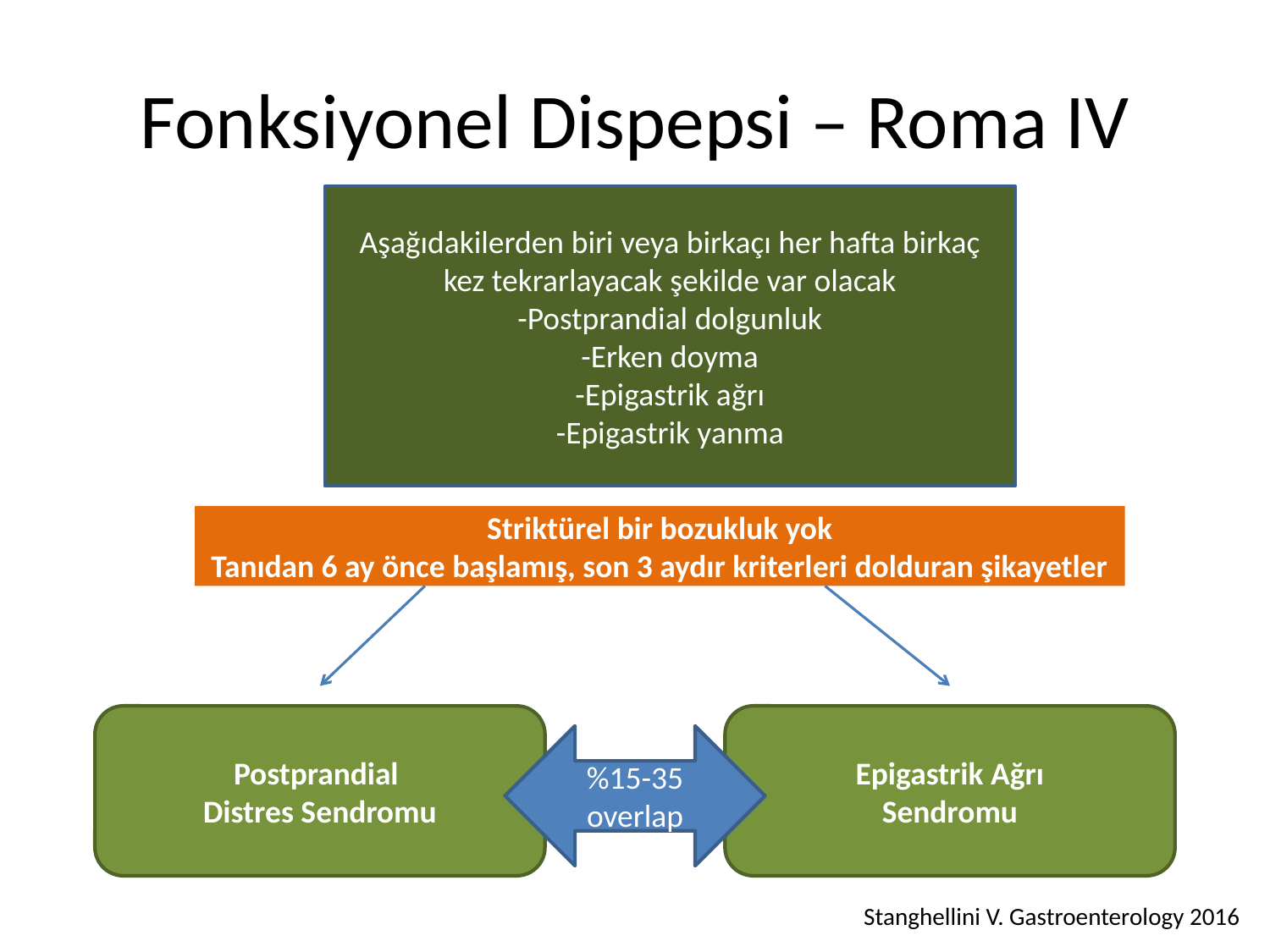

# Fonksiyonel Dispepsi – Roma IV
Aşağıdakilerden biri veya birkaçı her hafta birkaç kez tekrarlayacak şekilde var olacak
-Postprandial dolgunluk
-Erken doyma
-Epigastrik ağrı
-Epigastrik yanma
Striktürel bir bozukluk yok
Tanıdan 6 ay önce başlamış, son 3 aydır kriterleri dolduran şikayetler
Postprandial
Distres Sendromu
Epigastrik Ağrı
Sendromu
%15-35
overlap
Stanghellini V. Gastroenterology 2016